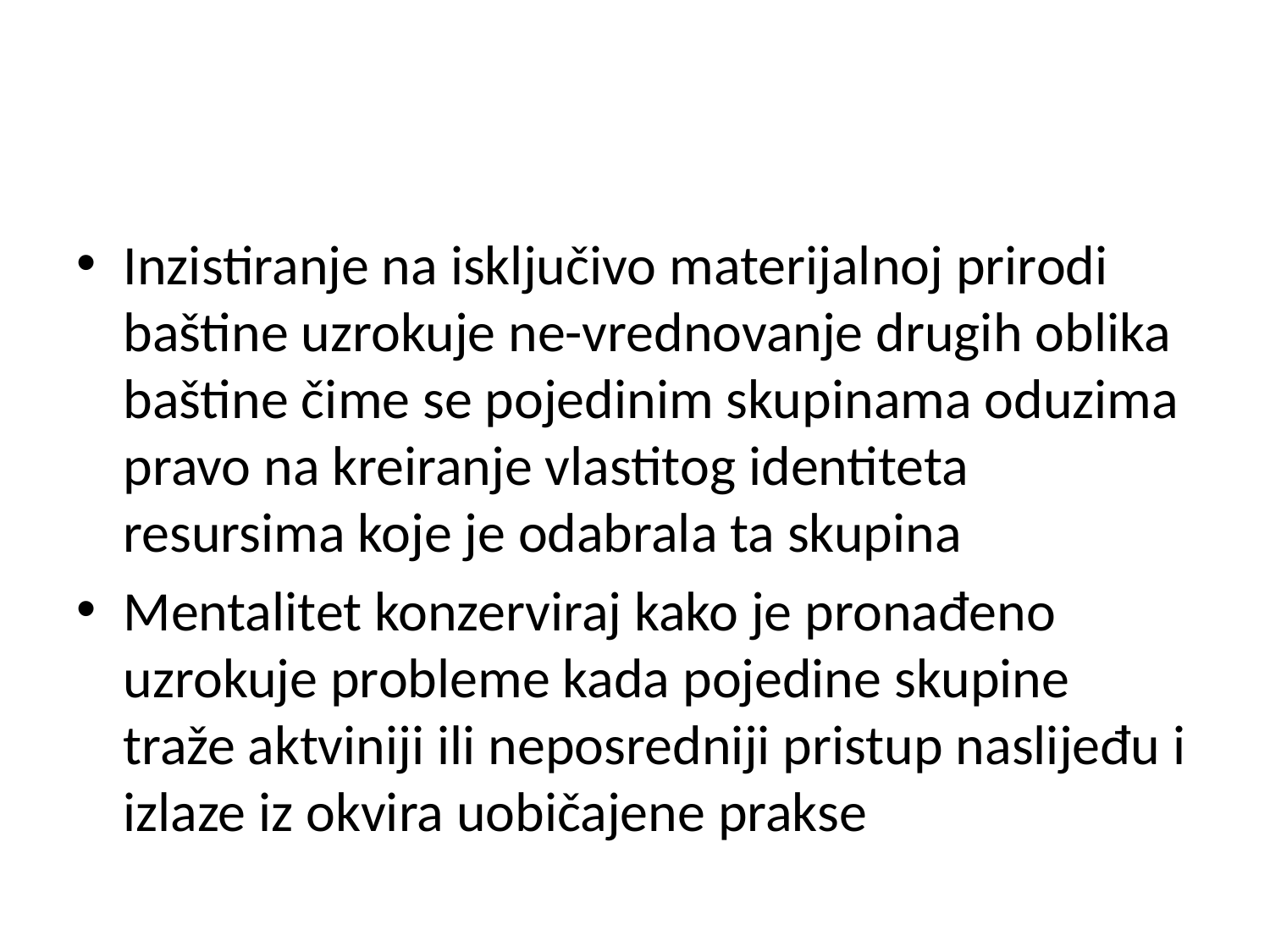

#
Inzistiranje na isključivo materijalnoj prirodi baštine uzrokuje ne-vrednovanje drugih oblika baštine čime se pojedinim skupinama oduzima pravo na kreiranje vlastitog identiteta resursima koje je odabrala ta skupina
Mentalitet konzerviraj kako je pronađeno uzrokuje probleme kada pojedine skupine traže aktviniji ili neposredniji pristup naslijeđu i izlaze iz okvira uobičajene prakse